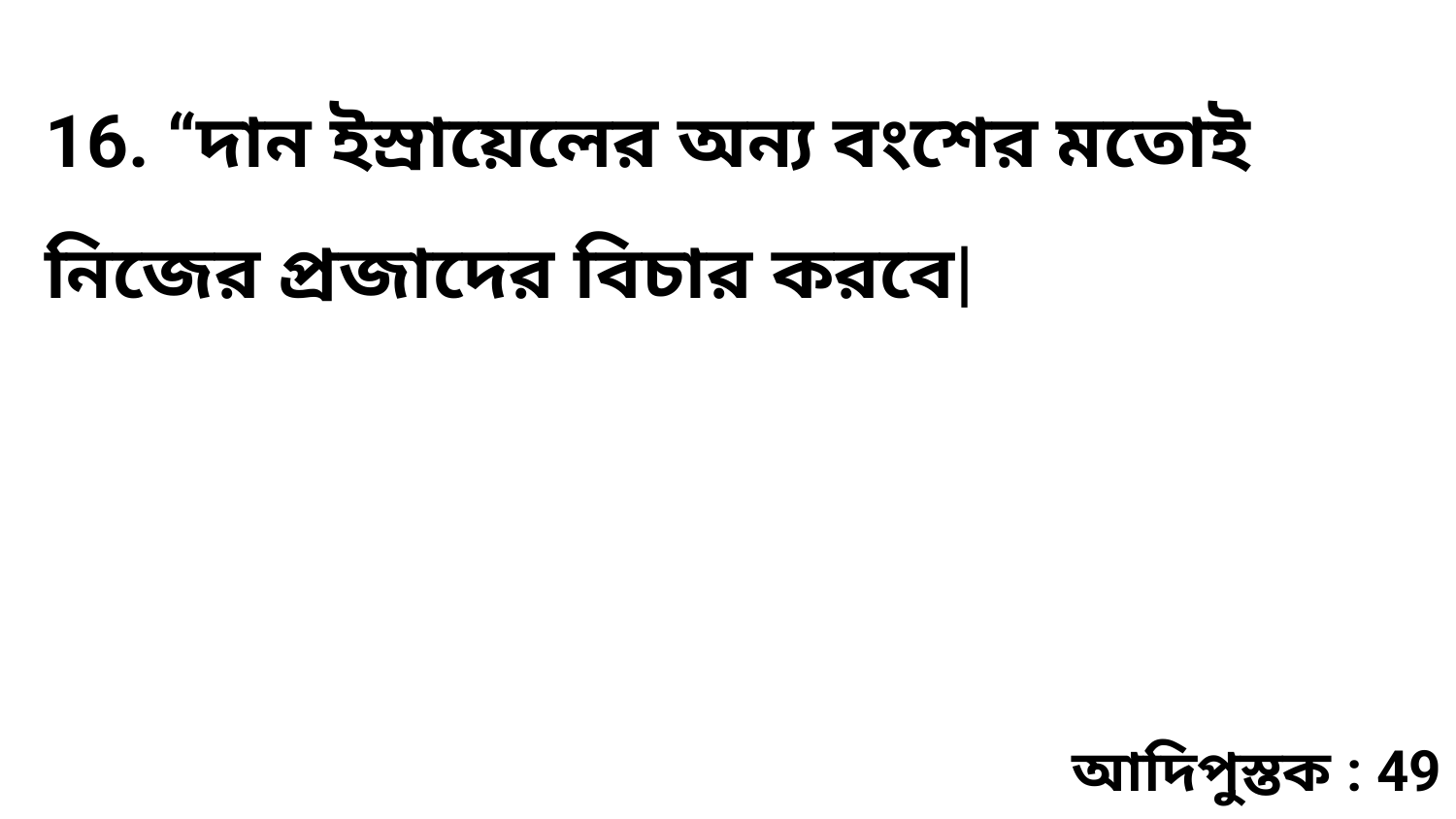

16. “দান ইস্রায়েলের অন্য বংশের মতোই নিজের প্রজাদের বিচার করবে|
আদিপুস্তক : 49